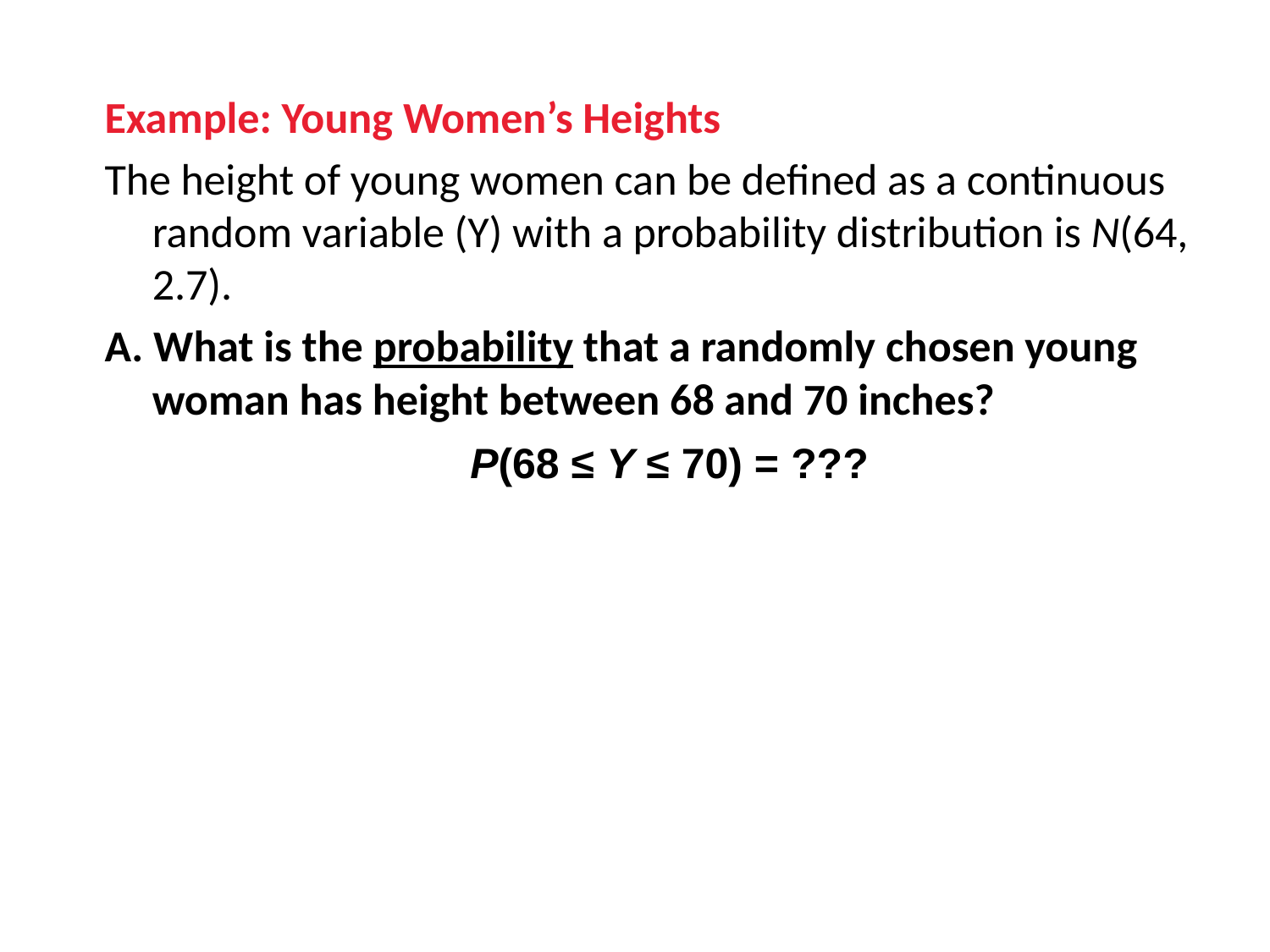

Example: Young Women’s Heights
The height of young women can be defined as a continuous random variable (Y) with a probability distribution is N(64, 2.7).
A. What is the probability that a randomly chosen young woman has height between 68 and 70 inches?
P(68 ≤ Y ≤ 70) = ???